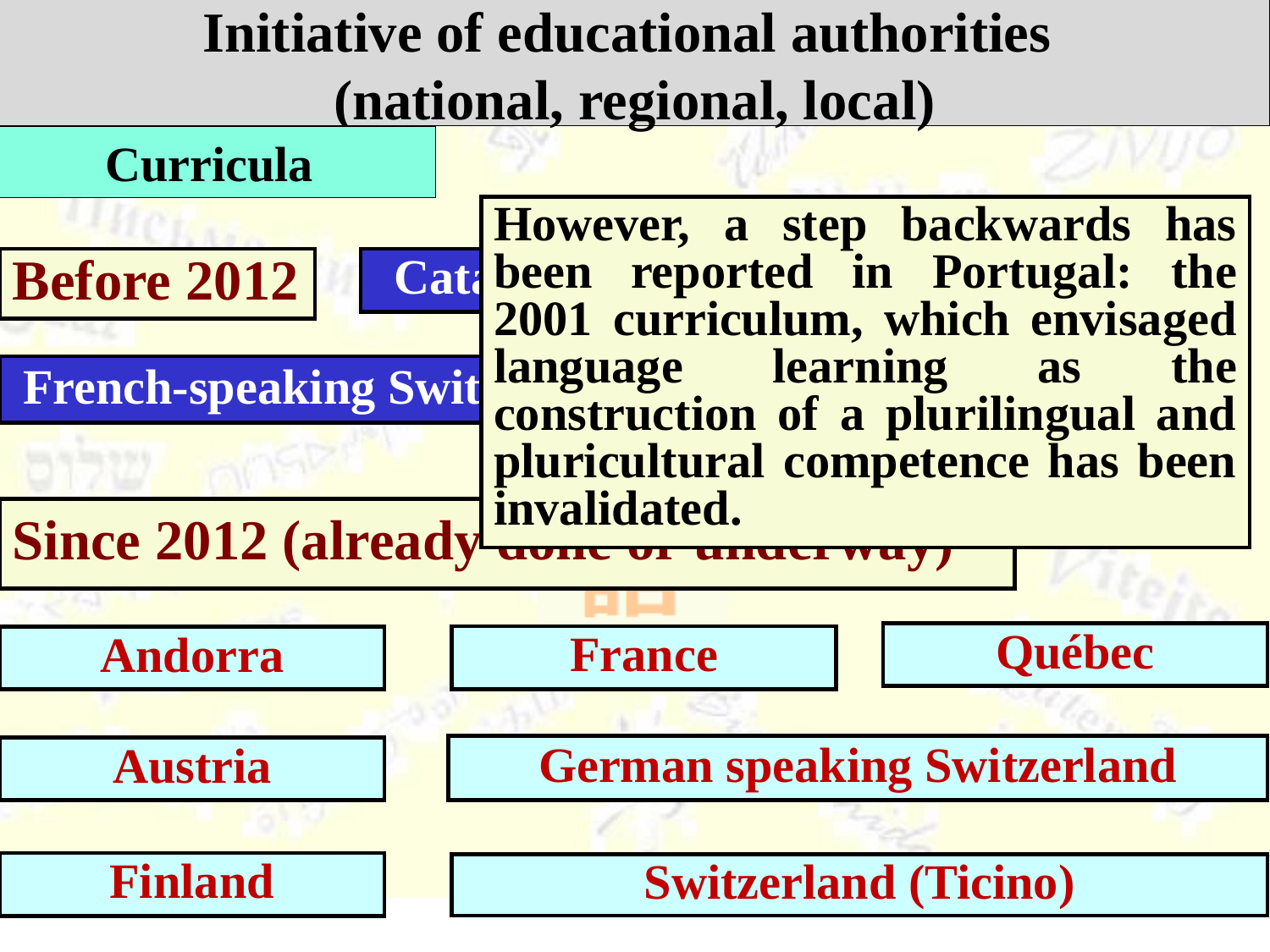

Initiative of educational authorities
(national, regional, local)
Curricula
However, a step backwards has been reported in Portugal: the 2001 curriculum, which envisaged language learning as the construction of a plurilingual and pluricultural competence has been invalidated.
Before 2012
Catalonia 2007
French-speaking Switzerland 2010
Luxembourg 2011
Since 2012 (already done or underway)
Québec
France
Andorra
German speaking Switzerland
Austria
Finland
Switzerland (Ticino)